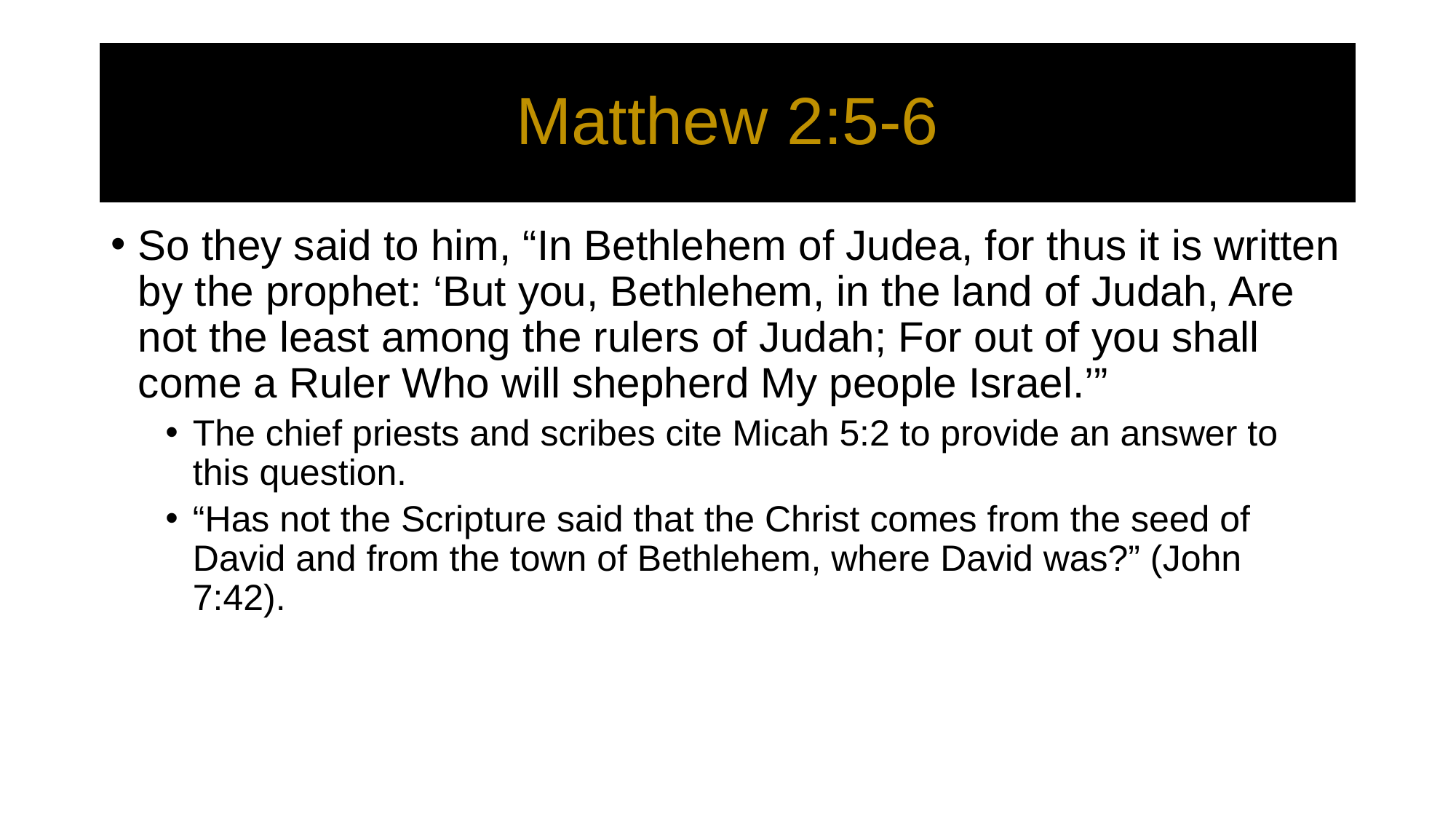

# Matthew 2:5-6
So they said to him, “In Bethlehem of Judea, for thus it is written by the prophet: ‘But you, Bethlehem, in the land of Judah, Are not the least among the rulers of Judah; For out of you shall come a Ruler Who will shepherd My people Israel.’”
The chief priests and scribes cite Micah 5:2 to provide an answer to this question.
“Has not the Scripture said that the Christ comes from the seed of David and from the town of Bethlehem, where David was?” (John 7:42).